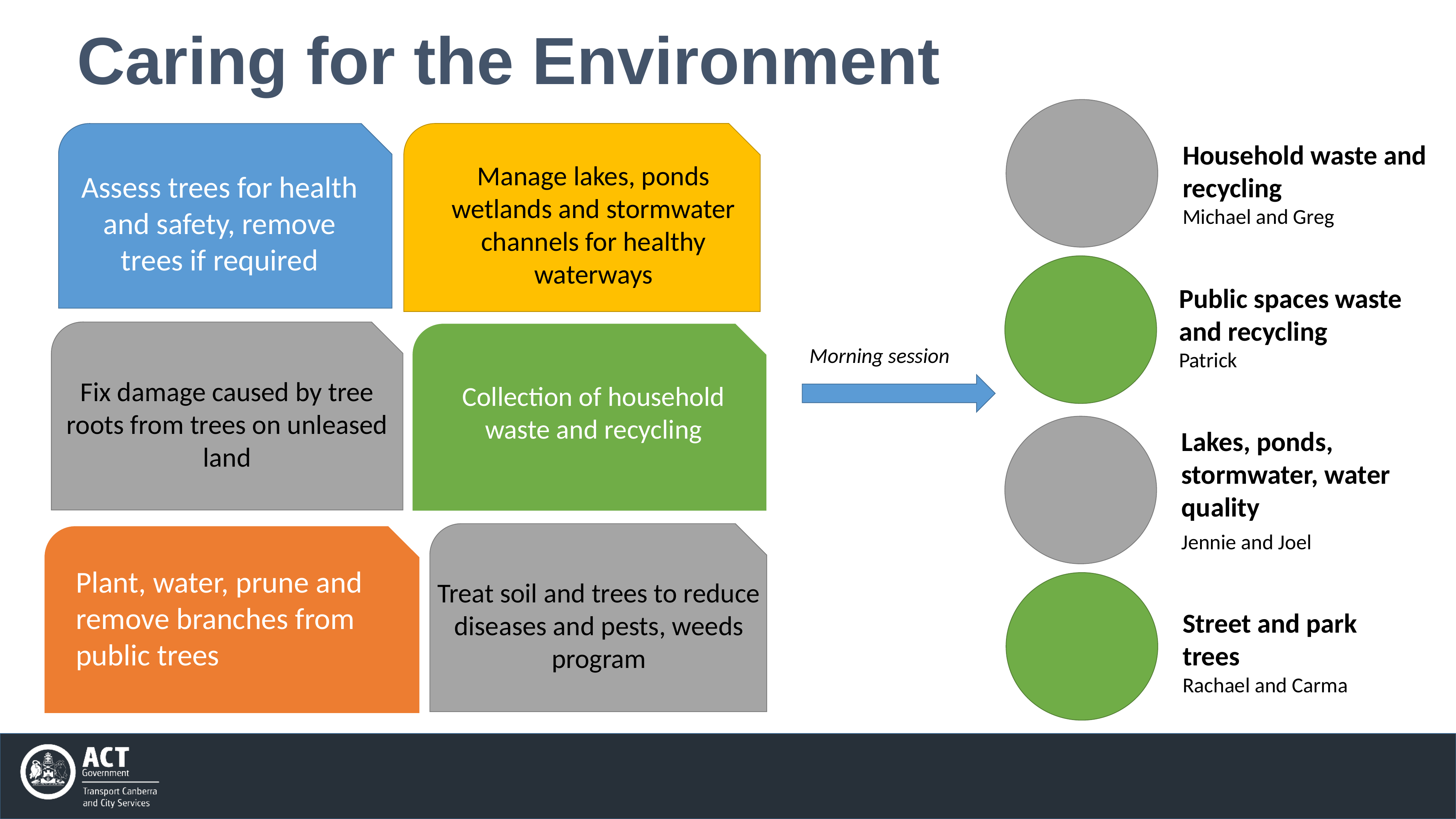

Caring for the Environment

Household waste and recycling
Michael and Greg

Manage lakes, ponds wetlands and stormwater channels for healthy waterways
Assess trees for health and safety, remove trees if required

Public spaces waste and recycling
Patrick

Morning session
Fix damage caused by tree roots from trees on unleased land

Collection of household waste and recycling

Lakes, ponds, stormwater, water quality
Jennie and Joel

Plant, water, prune and remove branches from public trees
Treat soil and trees to reduce diseases and pests, weeds program

Street and park trees
Rachael and Carma